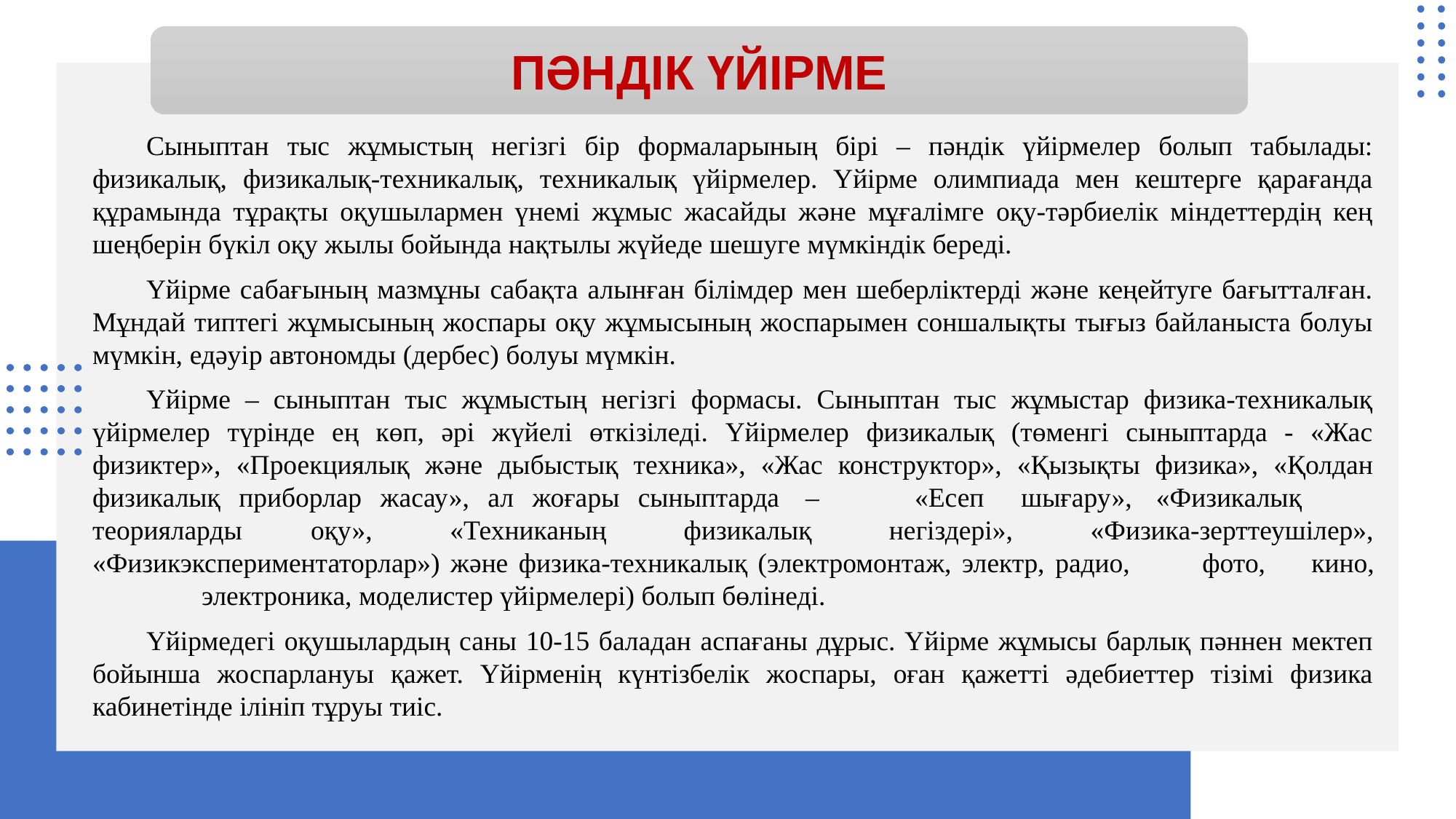

# ПӘНДІК ҮЙІРМЕ

Сыныптан тыс жұмыстың негізгі бір формаларының бірі – пәндік үйірмелер болып табылады: физикалық, физикалық-техникалық, техникалық үйірмелер. Үйірме олимпиада мен кештерге қарағанда құрамында тұрақты оқушылармен үнемі жұмыс жасайды және мұғалімге оқу-тәрбиелік міндеттердің кең шеңберін бүкіл оқу жылы бойында нақтылы жүйеде шешуге мүмкіндік береді.
Үйірме сабағының мазмұны сабақта алынған білімдер мен шеберліктерді және кеңейтуге бағытталған. Мұндай типтегі жұмысының жоспары оқу жұмысының жоспарымен соншалықты тығыз байланыста болуы мүмкін, едәуір автономды (дербес) болуы мүмкін.
Үйірме – сыныптан тыс жұмыстың негізгі формасы. Сыныптан тыс жұмыстар физика-техникалық үйірмелер түрінде ең көп, әрі жүйелі өткізіледі. Үйірмелер физикалық (төменгі сыныптарда - «Жас физиктер», «Проекциялық және дыбыстық техника», «Жас конструктор», «Қызықты физика», «Қолдан физикалық приборлар жасау», ал жоғары сыныптарда	–	«Есеп  шығару»,	«Физикалық	теорияларды	оқу», «Техниканың физикалық негіздері», «Физика-зерттеушілер», «Физикэкспериментаторлар») және физика-техникалық (электромонтаж, электр, радио,	фото,	кино,	электроника, моделистер үйірмелері) болып бөлінеді.
Үйірмедегі оқушылардың саны 10-15 баладан аспағаны дұрыс. Үйірме жұмысы барлық пәннен мектеп бойынша жоспарлануы қажет. Үйірменің күнтізбелік жоспары, оған қажетті әдебиеттер тізімі физика кабинетінде ілініп тұруы тиіс.